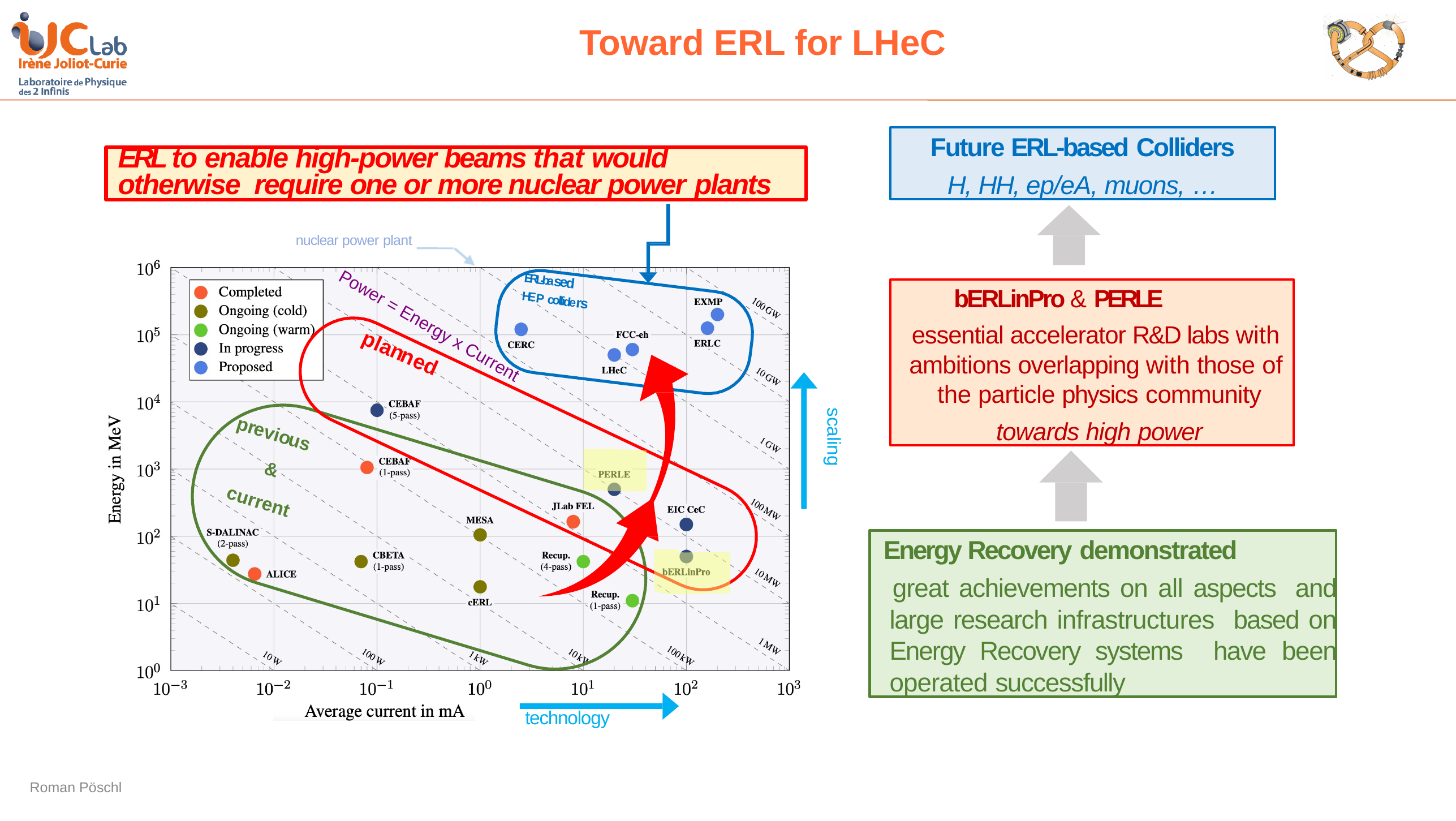

# Toward ERL for LHeC
Future ERL-based Colliders
H, HH, ep/eA, muons, …
ERL to enable high-power beams that would
otherwise  require one or more nuclear power plants

nuclear power plant

ERL-based
bERLinPro & PERLE
essential accelerator R&D labs with  ambitions overlapping with those of  the particle physics community
towards high power
HEP colliders
Power = Energy x Current

planned

scaling
previous

&
current

Energy Recovery demonstrated
great achievements on all aspects  and large research infrastructures  based on Energy Recovery systems  have been operated successfully

technology